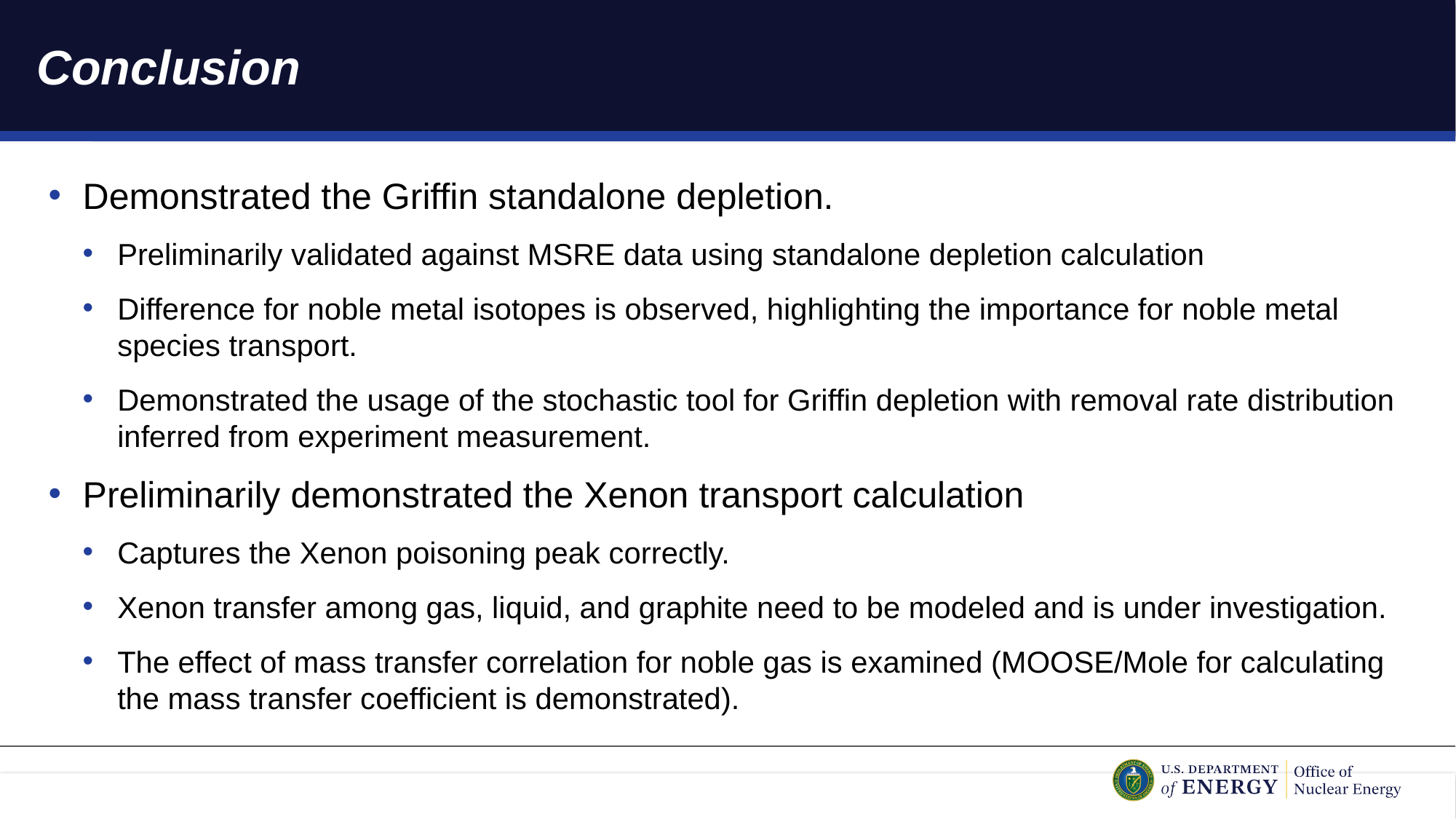

# Conclusion
Demonstrated the Griffin standalone depletion.
Preliminarily validated against MSRE data using standalone depletion calculation
Difference for noble metal isotopes is observed, highlighting the importance for noble metal species transport.
Demonstrated the usage of the stochastic tool for Griffin depletion with removal rate distribution inferred from experiment measurement.
Preliminarily demonstrated the Xenon transport calculation
Captures the Xenon poisoning peak correctly.
Xenon transfer among gas, liquid, and graphite need to be modeled and is under investigation.
The effect of mass transfer correlation for noble gas is examined (MOOSE/Mole for calculating the mass transfer coefficient is demonstrated).